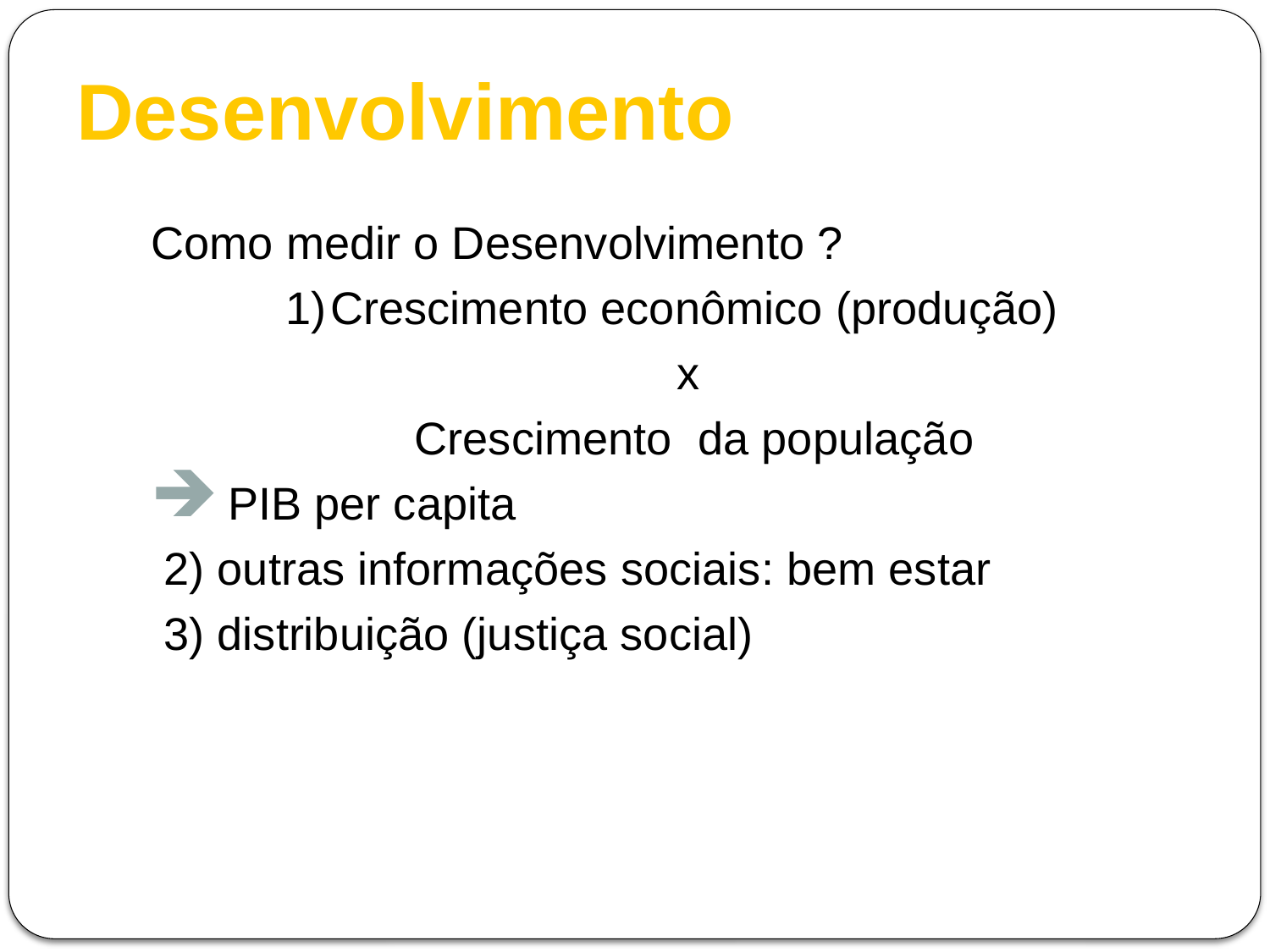

Como medir o Desenvolvimento ?
1)	Crescimento econômico (produção)
	x
	Crescimento  da população
 PIB per capita
 2) outras informações sociais: bem estar
 3) distribuição (justiça social)

Desenvolvimento